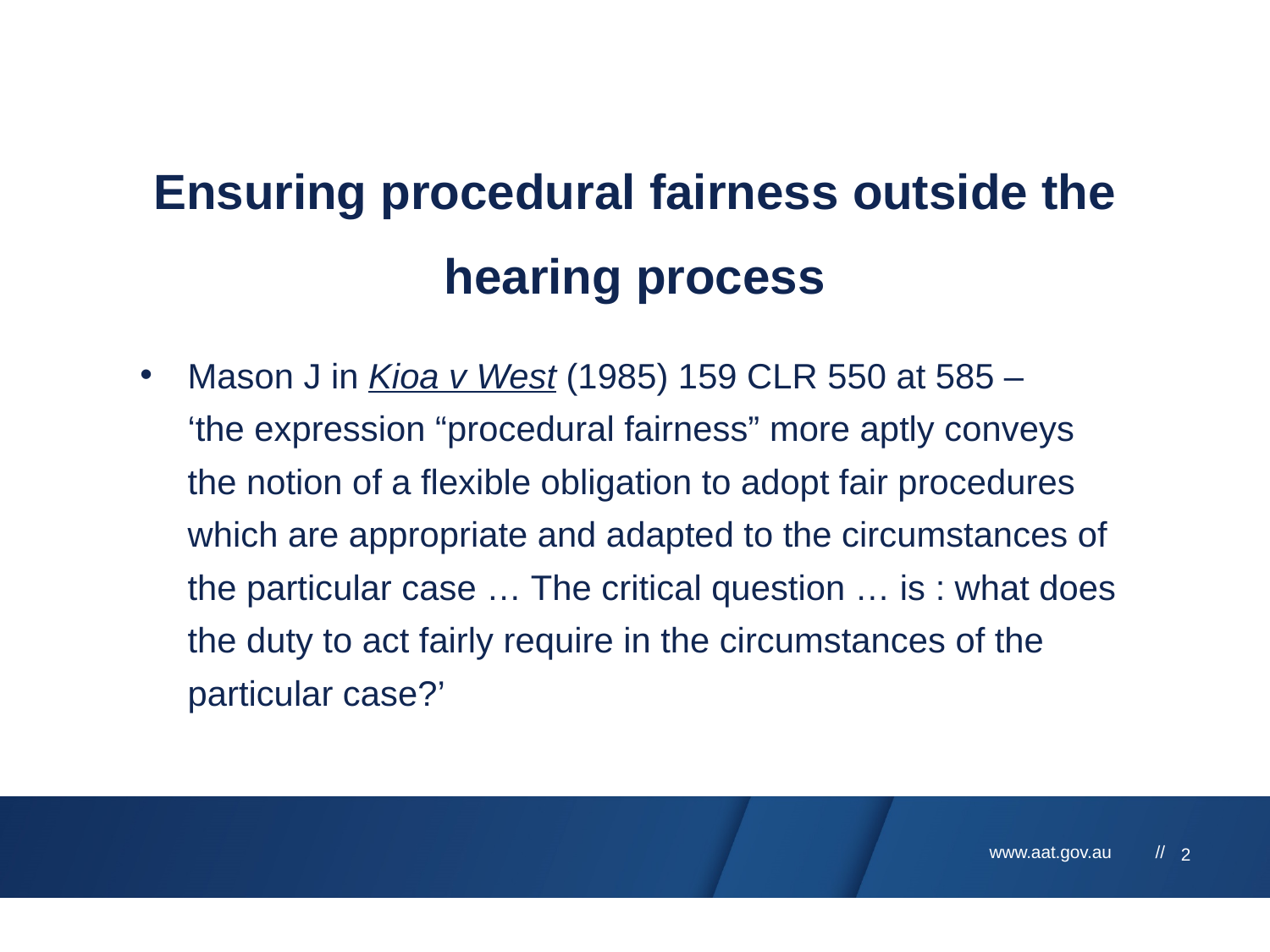

# Ensuring procedural fairness outside the hearing process

Mason J in Kioa v West (1985) 159 CLR 550 at 585 –      ‘the expression “procedural fairness” more aptly conveys the notion of a flexible obligation to adopt fair procedures which are appropriate and adapted to the circumstances of the particular case … The critical question … is : what does the duty to act fairly require in the circumstances of the particular case?’
2